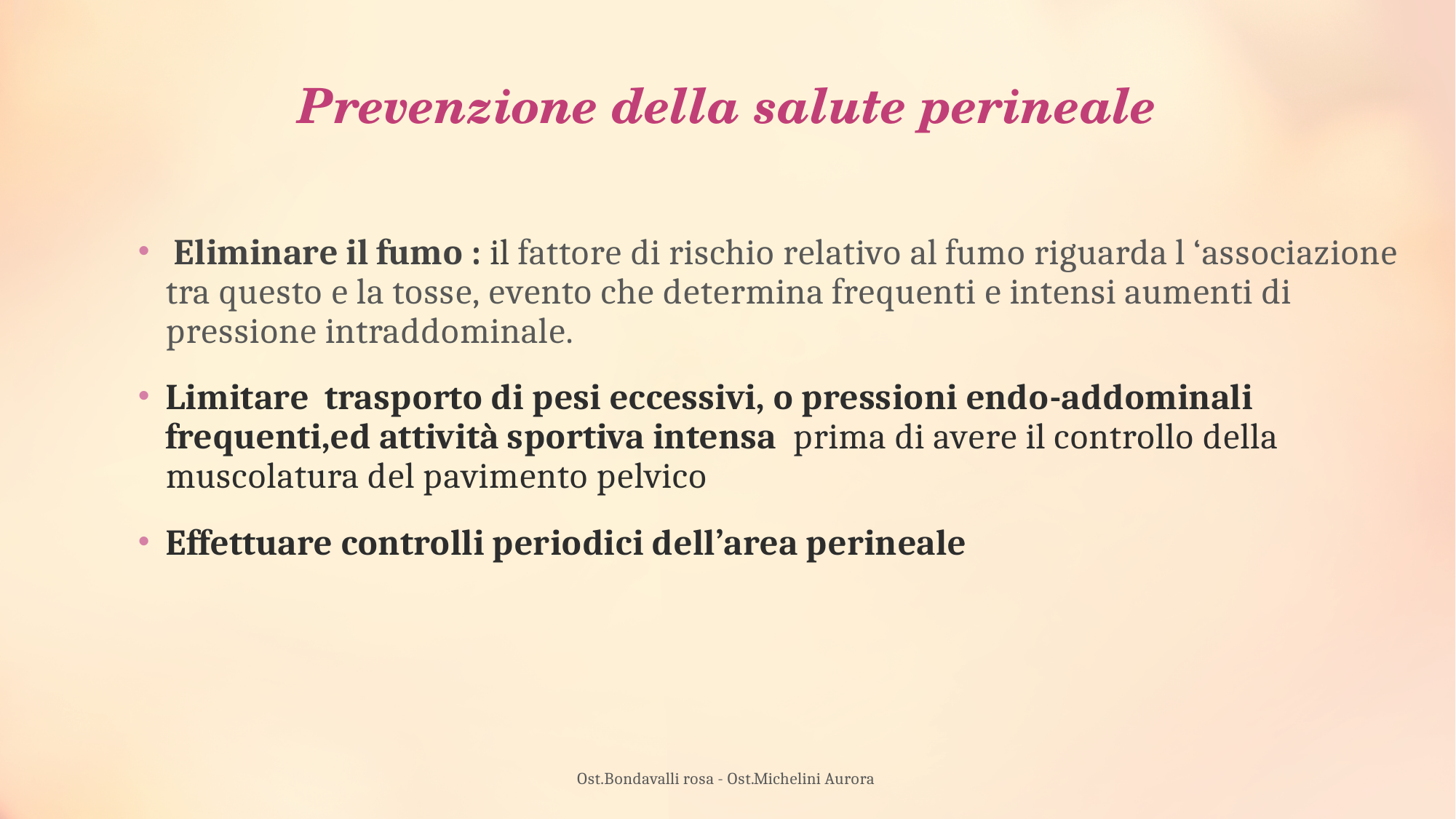

# Prevenzione della salute perineale
 Eliminare il fumo : il fattore di rischio relativo al fumo riguarda l ‘associazione tra questo e la tosse, evento che determina frequenti e intensi aumenti di pressione intraddominale.
Limitare  trasporto di pesi eccessivi, o pressioni endo-addominali  frequenti,ed attività sportiva intensa  prima di avere il controllo della muscolatura del pavimento pelvico
Effettuare controlli periodici dell’area perineale

Ost.Bondavalli rosa - Ost.Michelini Aurora